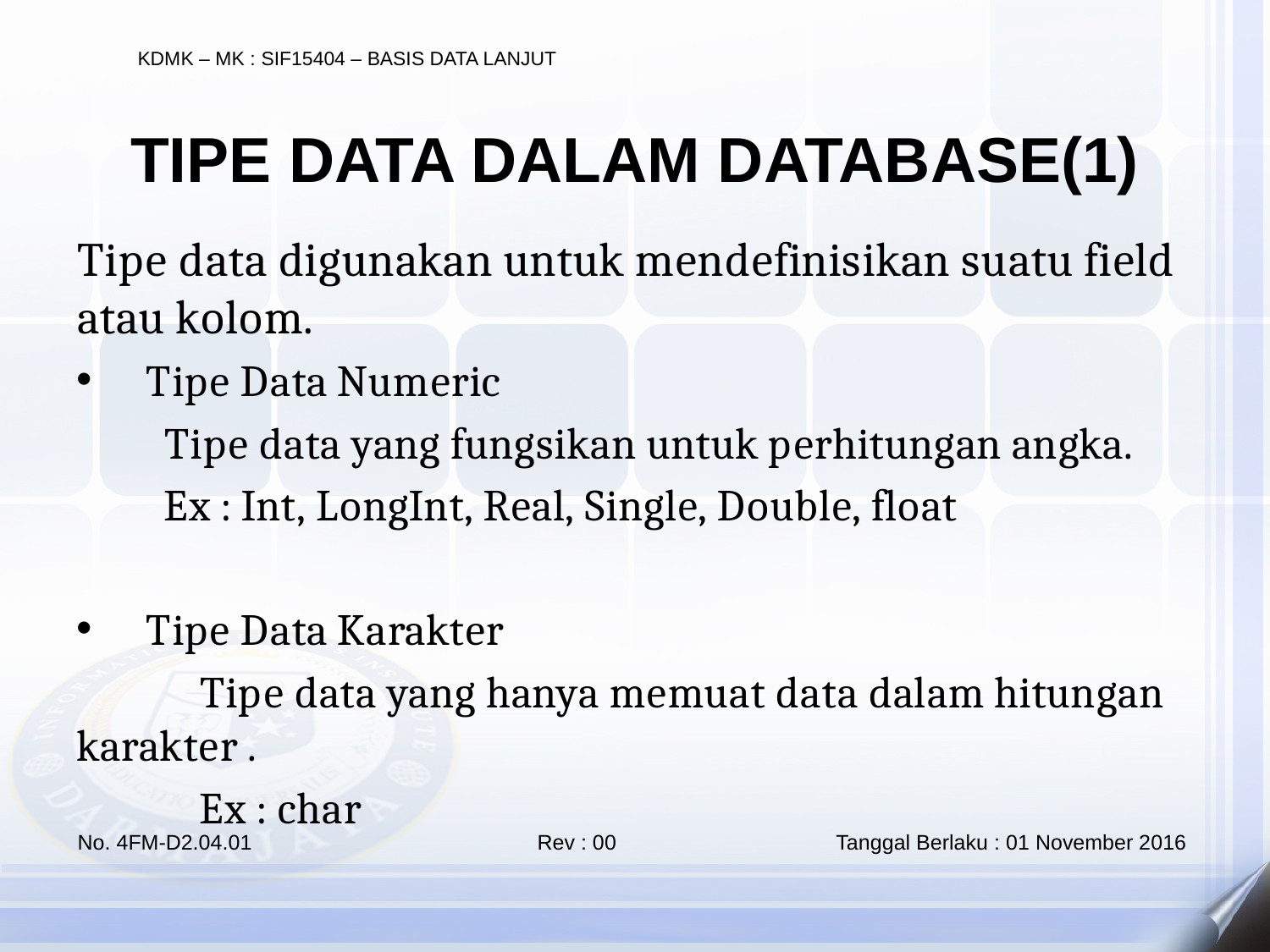

TIPE DATA DALAM DATABASE(1)
Tipe data digunakan untuk mendefinisikan suatu field atau kolom.
Tipe Data Numeric
         Tipe data yang fungsikan untuk perhitungan angka.
         Ex : Int, LongInt, Real, Single, Double, float

Tipe Data Karakter
	Tipe data yang hanya memuat data dalam hitungan 	karakter .
	Ex : char